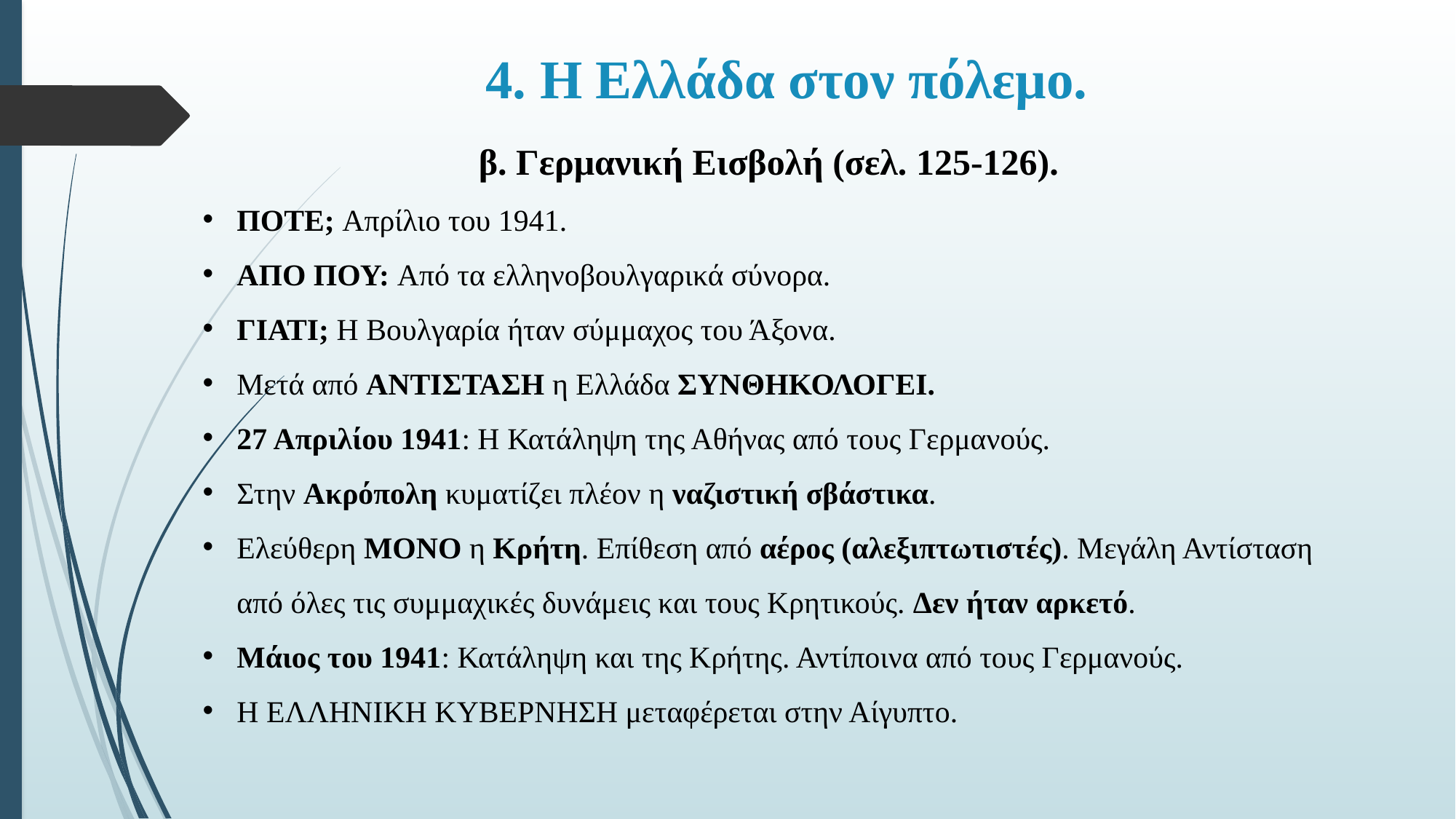

# 4. Η Ελλάδα στον πόλεμο.
β. Γερμανική Εισβολή (σελ. 125-126).
ΠΟΤΕ; Απρίλιο του 1941.
ΑΠΟ ΠΟΥ: Από τα ελληνοβουλγαρικά σύνορα.
ΓΙΑΤΙ; Η Βουλγαρία ήταν σύμμαχος του Άξονα.
Μετά από ΑΝΤΙΣΤΑΣΗ η Ελλάδα ΣΥΝΘΗΚΟΛΟΓΕΙ.
27 Απριλίου 1941: Η Κατάληψη της Αθήνας από τους Γερμανούς.
Στην Ακρόπολη κυματίζει πλέον η ναζιστική σβάστικα.
Ελεύθερη ΜΟΝΟ η Κρήτη. Επίθεση από αέρος (αλεξιπτωτιστές). Μεγάλη Αντίσταση από όλες τις συμμαχικές δυνάμεις και τους Κρητικούς. Δεν ήταν αρκετό.
Μάιος του 1941: Κατάληψη και της Κρήτης. Αντίποινα από τους Γερμανούς.
Η ΕΛΛΗΝΙΚΗ ΚΥΒΕΡΝΗΣΗ μεταφέρεται στην Αίγυπτο.